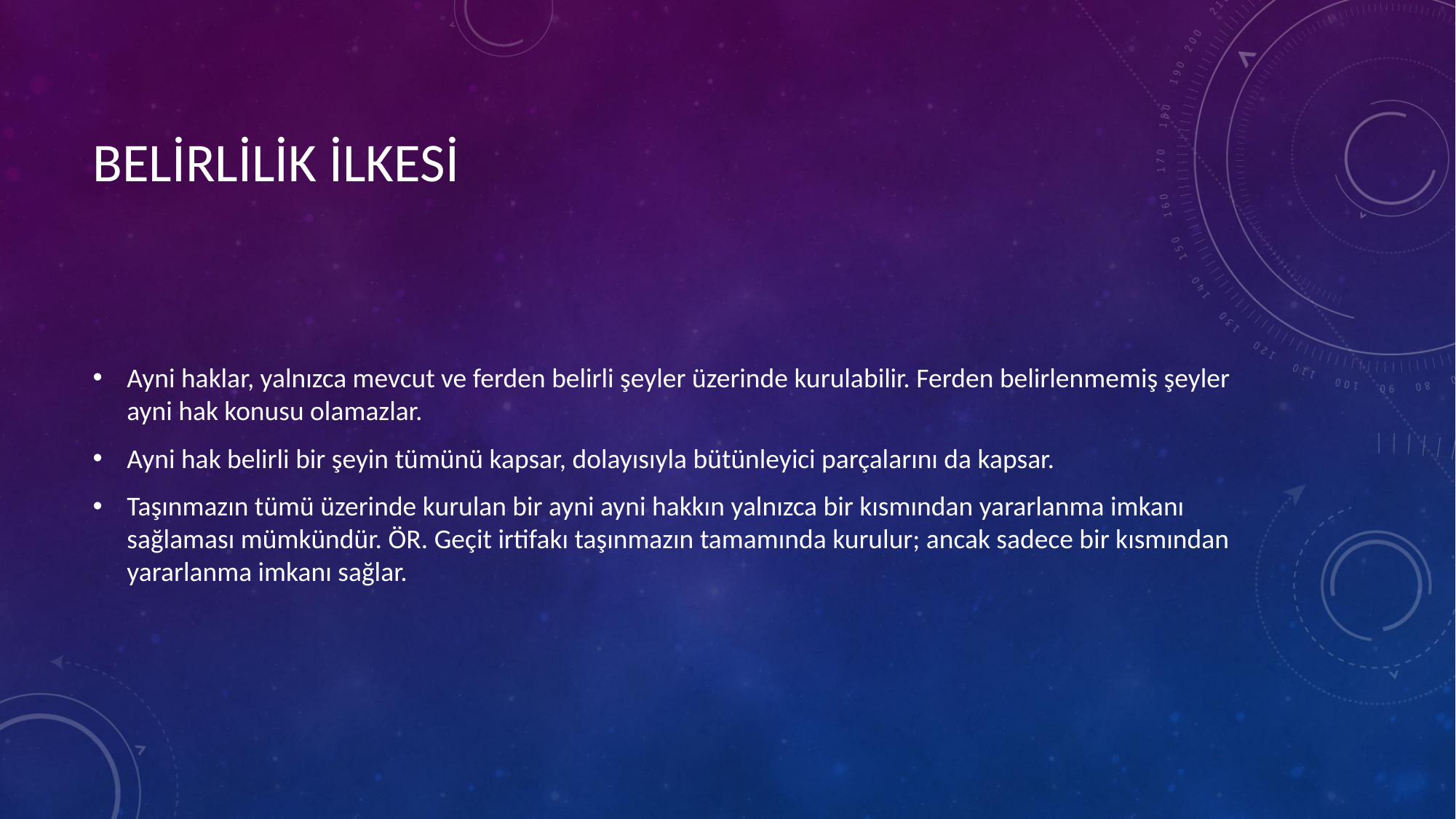

# Belirlilik ilkesi
Ayni haklar, yalnızca mevcut ve ferden belirli şeyler üzerinde kurulabilir. Ferden belirlenmemiş şeyler ayni hak konusu olamazlar.
Ayni hak belirli bir şeyin tümünü kapsar, dolayısıyla bütünleyici parçalarını da kapsar.
Taşınmazın tümü üzerinde kurulan bir ayni ayni hakkın yalnızca bir kısmından yararlanma imkanı sağlaması mümkündür. ÖR. Geçit irtifakı taşınmazın tamamında kurulur; ancak sadece bir kısmından yararlanma imkanı sağlar.